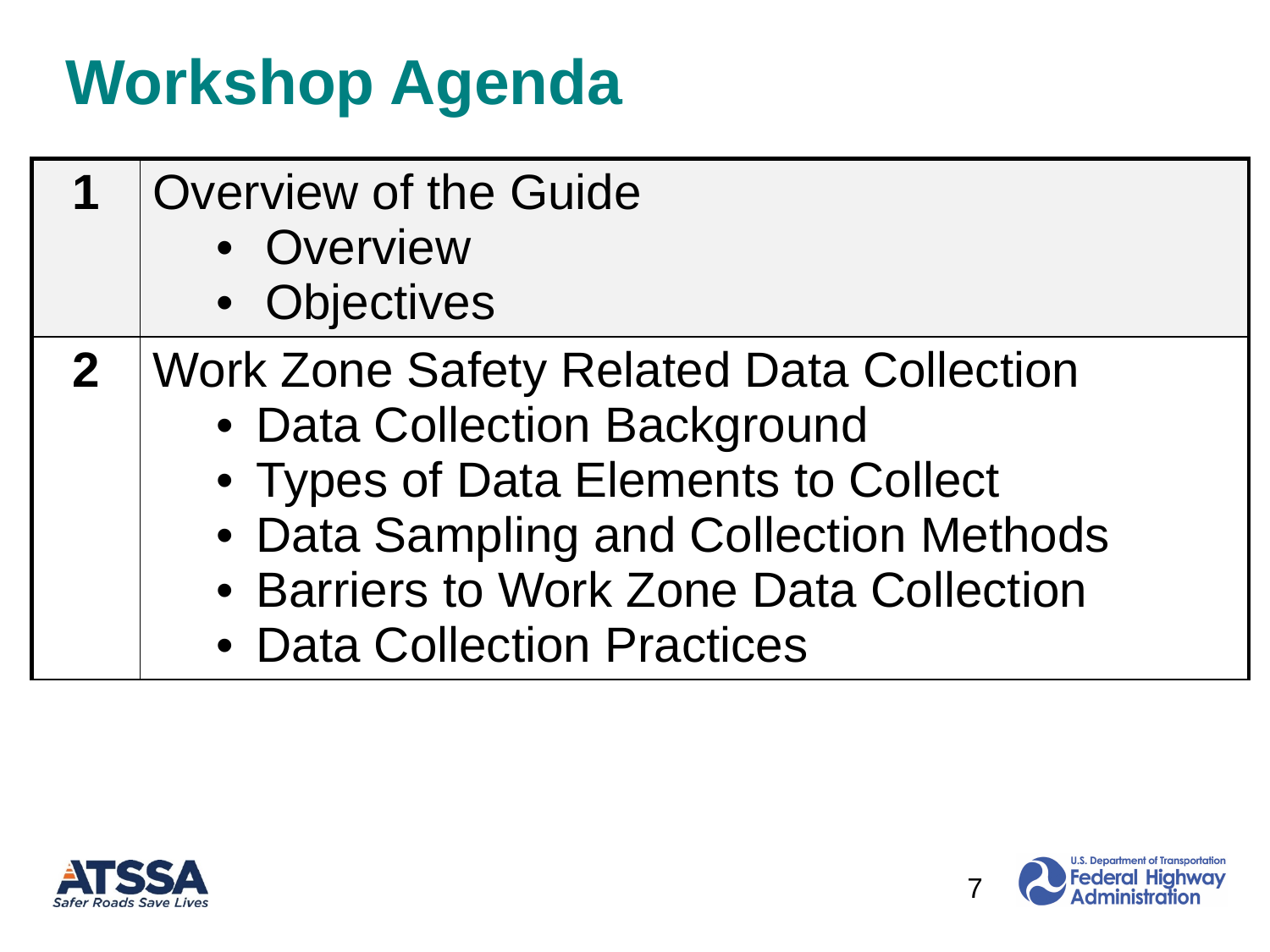

# Workshop Agenda
| 1 | Overview of the Guide Overview Objectives |
| --- | --- |
| 2 | Work Zone Safety Related Data Collection Data Collection Background Types of Data Elements to Collect Data Sampling and Collection Methods Barriers to Work Zone Data Collection Data Collection Practices |